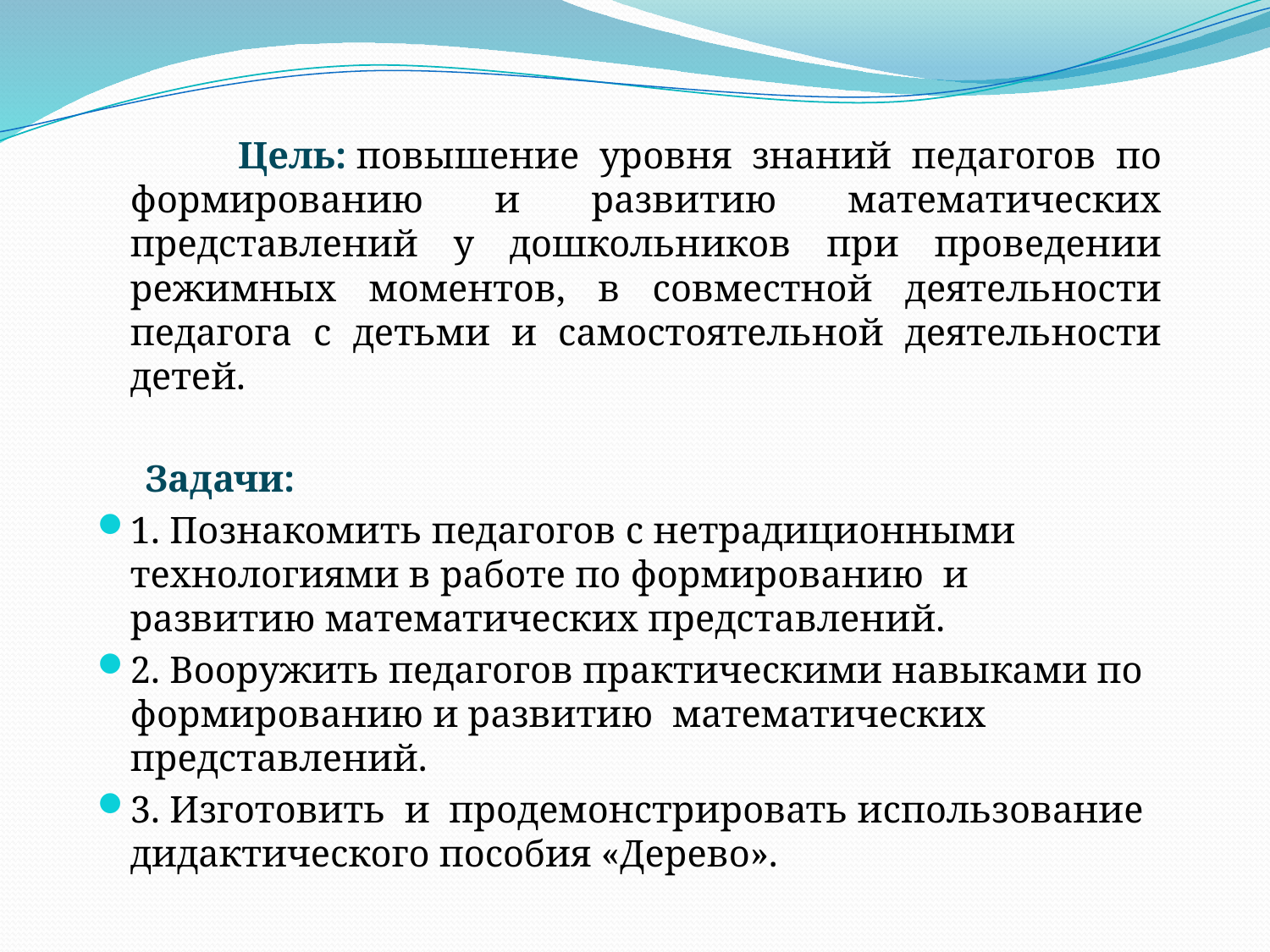

Цель: повышение уровня знаний педагогов по формированию и развитию математических представлений у дошкольников при проведении режимных моментов, в совместной деятельности педагога с детьми и самостоятельной деятельности детей.

     Задачи:
1. Познакомить педагогов с нетрадиционными технологиями в работе по формированию  и развитию математических представлений.
2. Вооружить педагогов практическими навыками по формированию и развитию  математических представлений.
3. Изготовить  и  продемонстрировать использование дидактического пособия «Дерево».